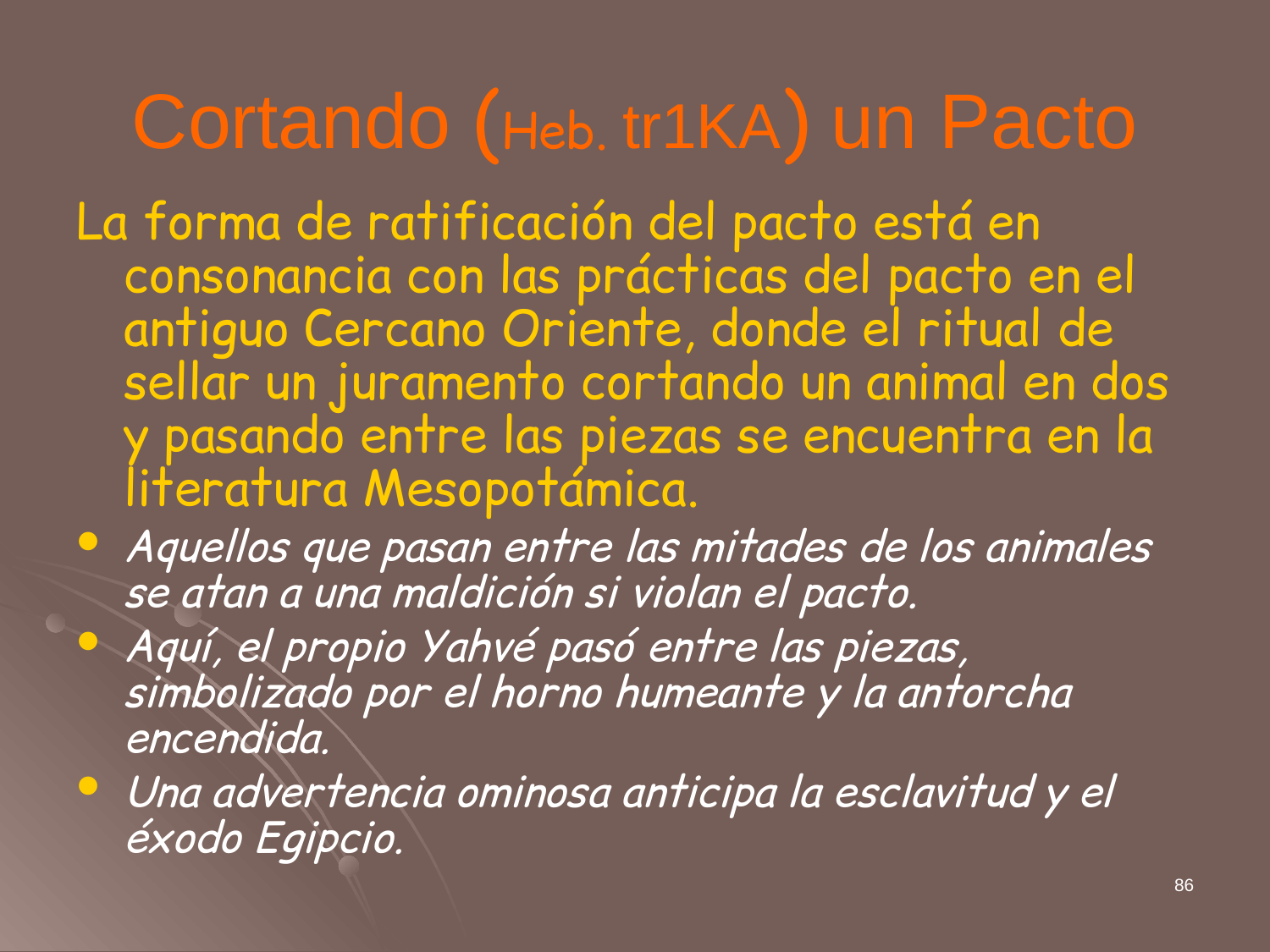

# Cortando (Heb. tr1KA) un Pacto
La forma de ratificación del pacto está en consonancia con las prácticas del pacto en el antiguo Cercano Oriente, donde el ritual de sellar un juramento cortando un animal en dos y pasando entre las piezas se encuentra en la literatura Mesopotámica.
Aquellos que pasan entre las mitades de los animales se atan a una maldición si violan el pacto.
Aquí, el propio Yahvé pasó entre las piezas, simbolizado por el horno humeante y la antorcha encendida.
Una advertencia ominosa anticipa la esclavitud y el éxodo Egipcio.
86